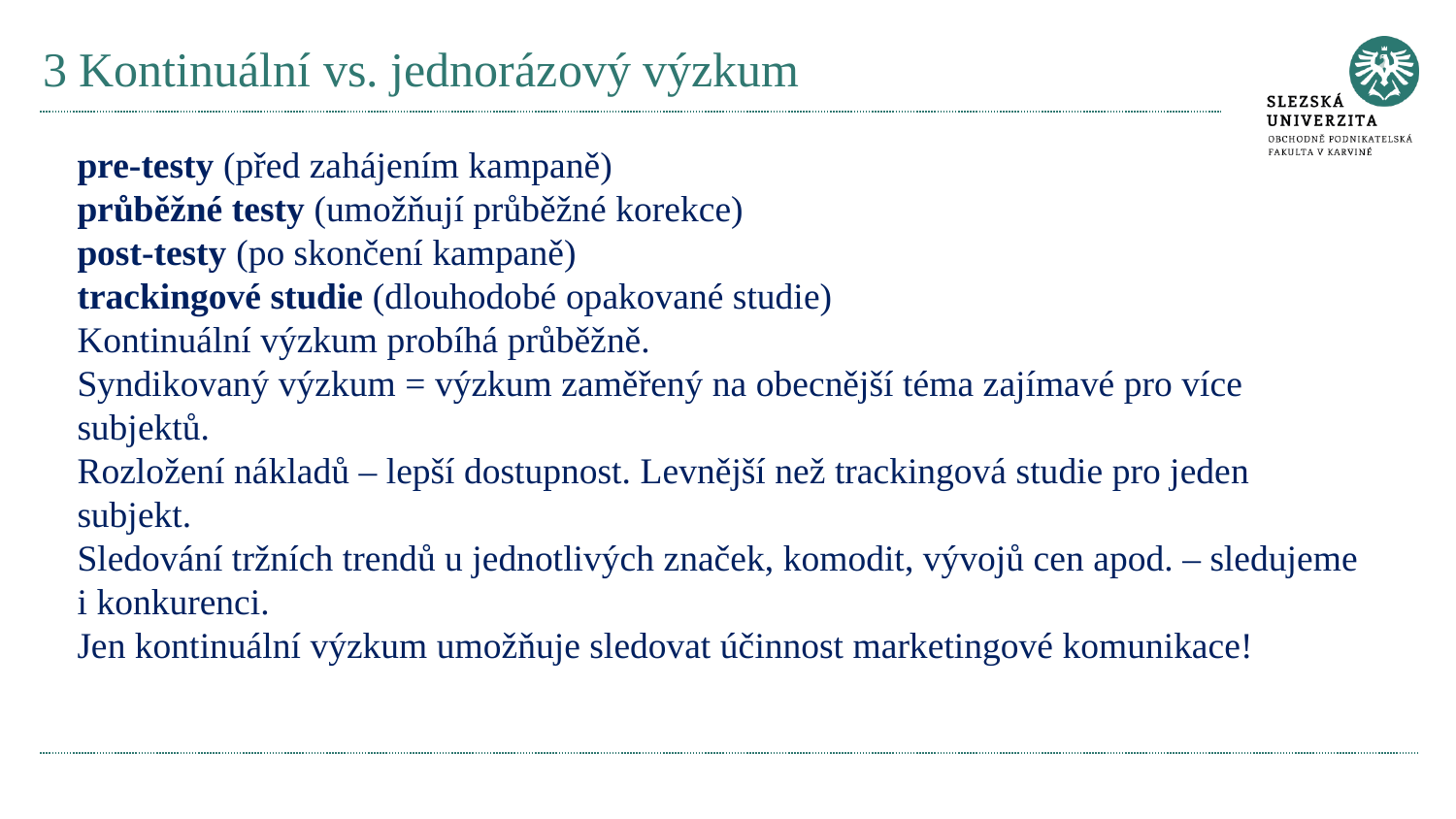

# 3 Kontinuální vs. jednorázový výzkum
pre-testy (před zahájením kampaně)
průběžné testy (umožňují průběžné korekce)
post-testy (po skončení kampaně)
trackingové studie (dlouhodobé opakované studie)
Kontinuální výzkum probíhá průběžně.
Syndikovaný výzkum = výzkum zaměřený na obecnější téma zajímavé pro více subjektů.
Rozložení nákladů – lepší dostupnost. Levnější než trackingová studie pro jeden subjekt.
Sledování tržních trendů u jednotlivých značek, komodit, vývojů cen apod. – sledujeme i konkurenci.
Jen kontinuální výzkum umožňuje sledovat účinnost marketingové komunikace!